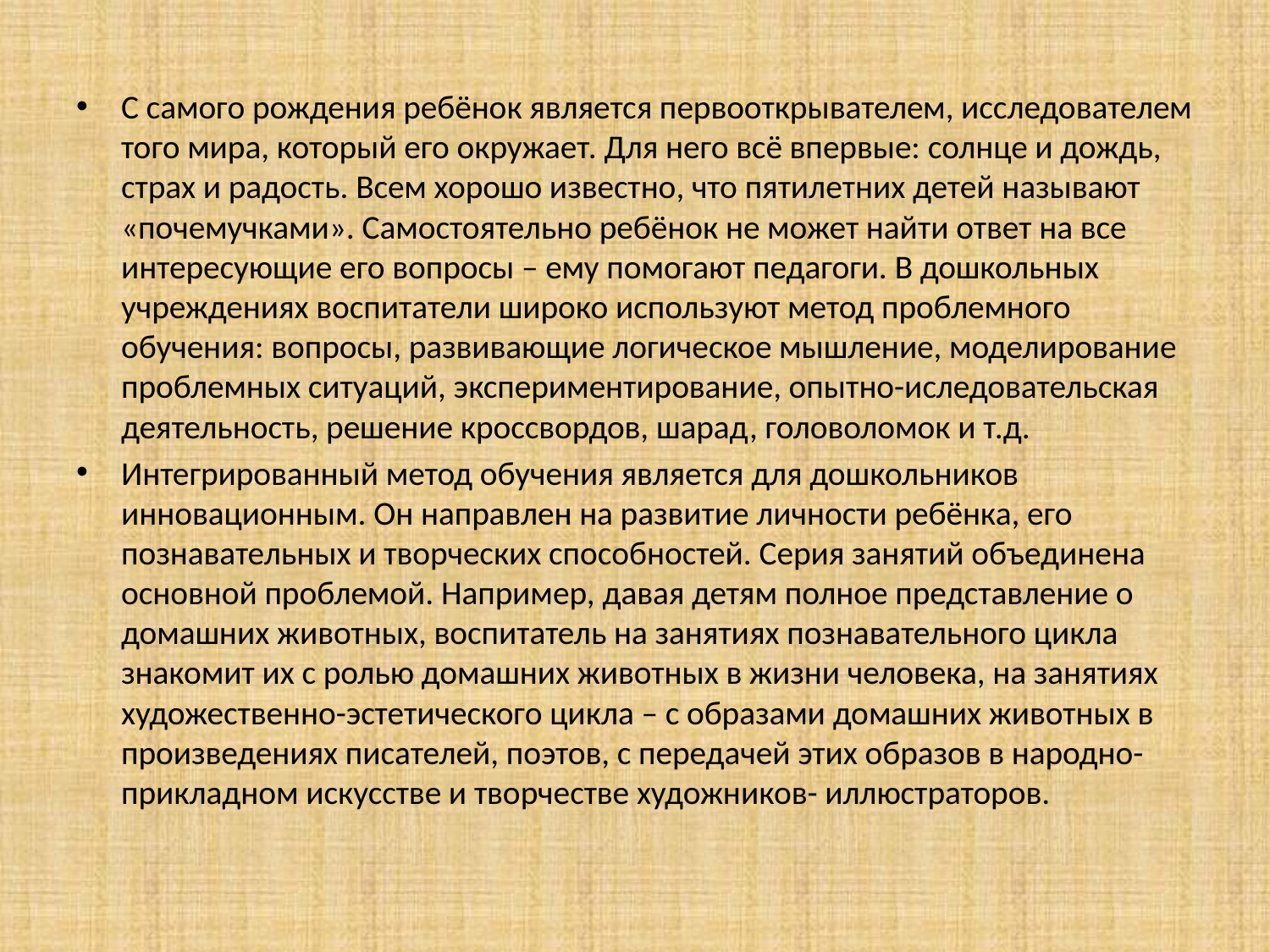

#
С самого рождения ребёнок является первооткрывателем, исследователем того мира, который его окружает. Для него всё впервые: солнце и дождь, страх и радость. Всем хорошо известно, что пятилетних детей называют «почемучками». Самостоятельно ребёнок не может найти ответ на все интересующие его вопросы – ему помогают педагоги. В дошкольных учреждениях воспитатели широко используют метод проблемного обучения: вопросы, развивающие логическое мышление, моделирование проблемных ситуаций, экспериментирование, опытно-иследовательская деятельность, решение кроссвордов, шарад, головоломок и т.д.
Интегрированный метод обучения является для дошкольников инновационным. Он направлен на развитие личности ребёнка, его познавательных и творческих способностей. Серия занятий объединена основной проблемой. Например, давая детям полное представление о домашних животных, воспитатель на занятиях познавательного цикла знакомит их с ролью домашних животных в жизни человека, на занятиях художественно-эстетического цикла – с образами домашних животных в произведениях писателей, поэтов, с передачей этих образов в народно-прикладном искусстве и творчестве художников- иллюстраторов.